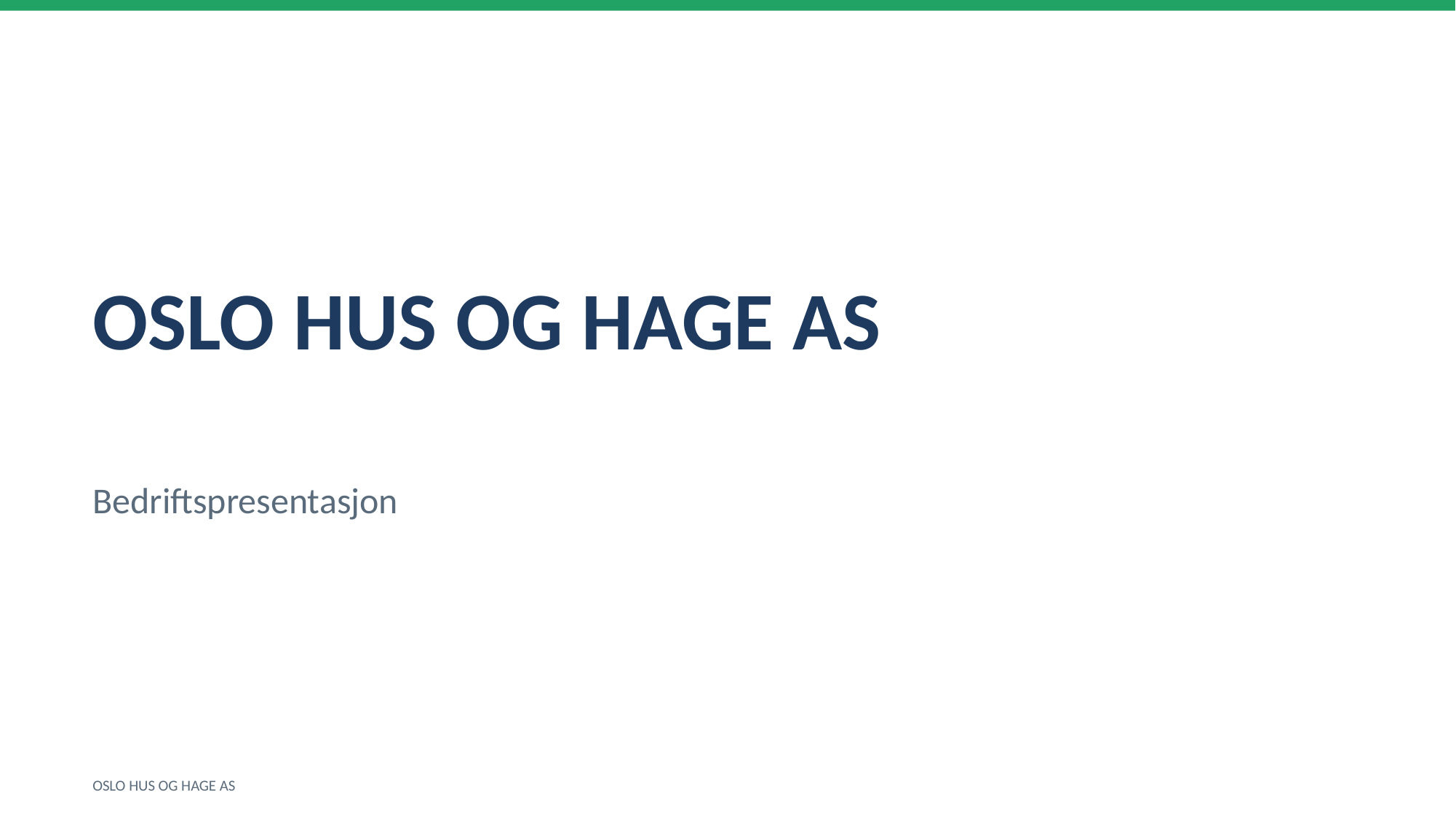

OSLO HUS OG HAGE AS
Bedriftspresentasjon
OSLO HUS OG HAGE AS